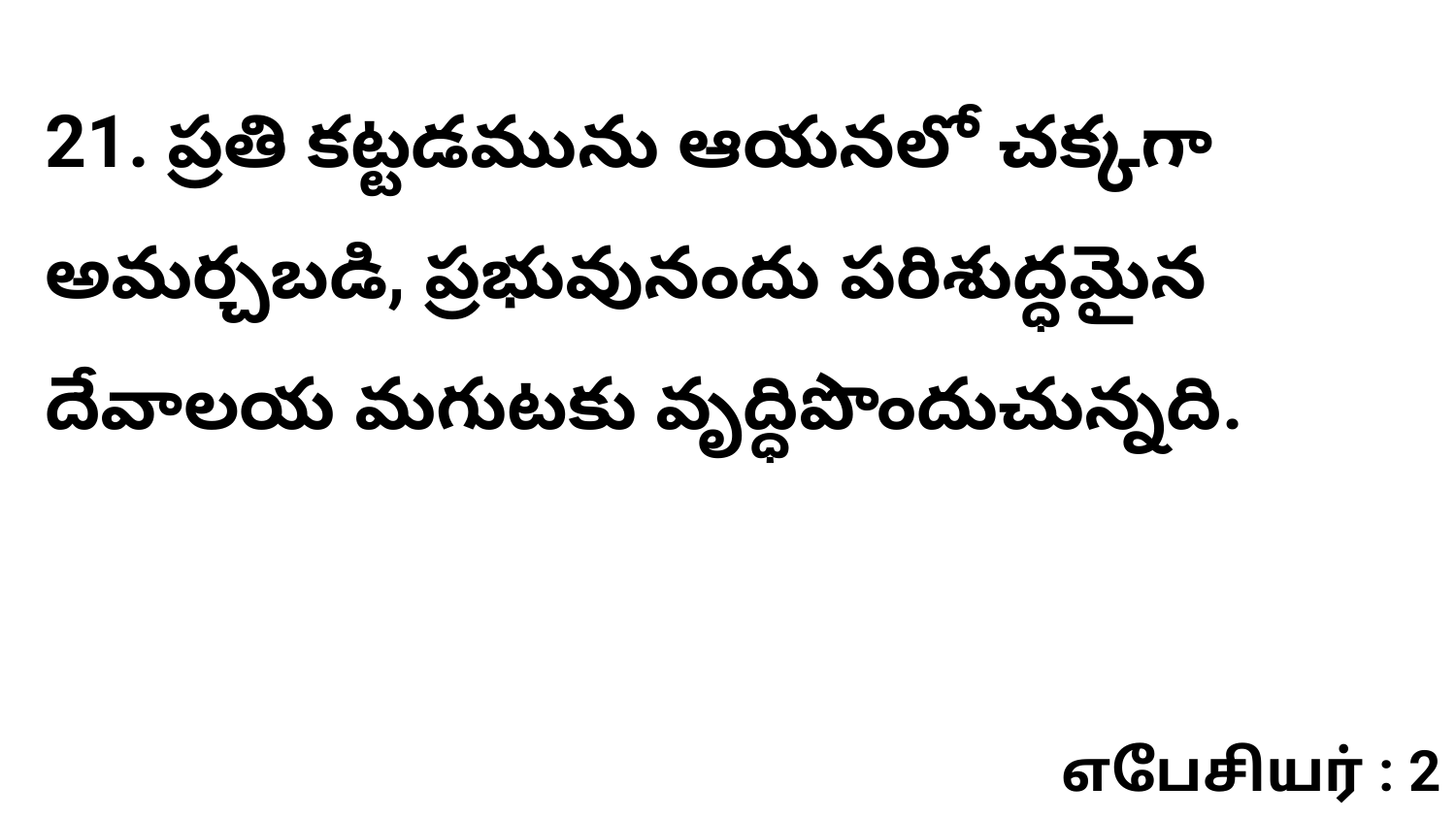

21. ప్రతి కట్టడమును ఆయనలో చక్కగా అమర్చబడి, ప్రభువునందు పరిశుద్ధమైన దేవాలయ మగుటకు వృద్ధిపొందుచున్నది.
எபேசியர் : 2